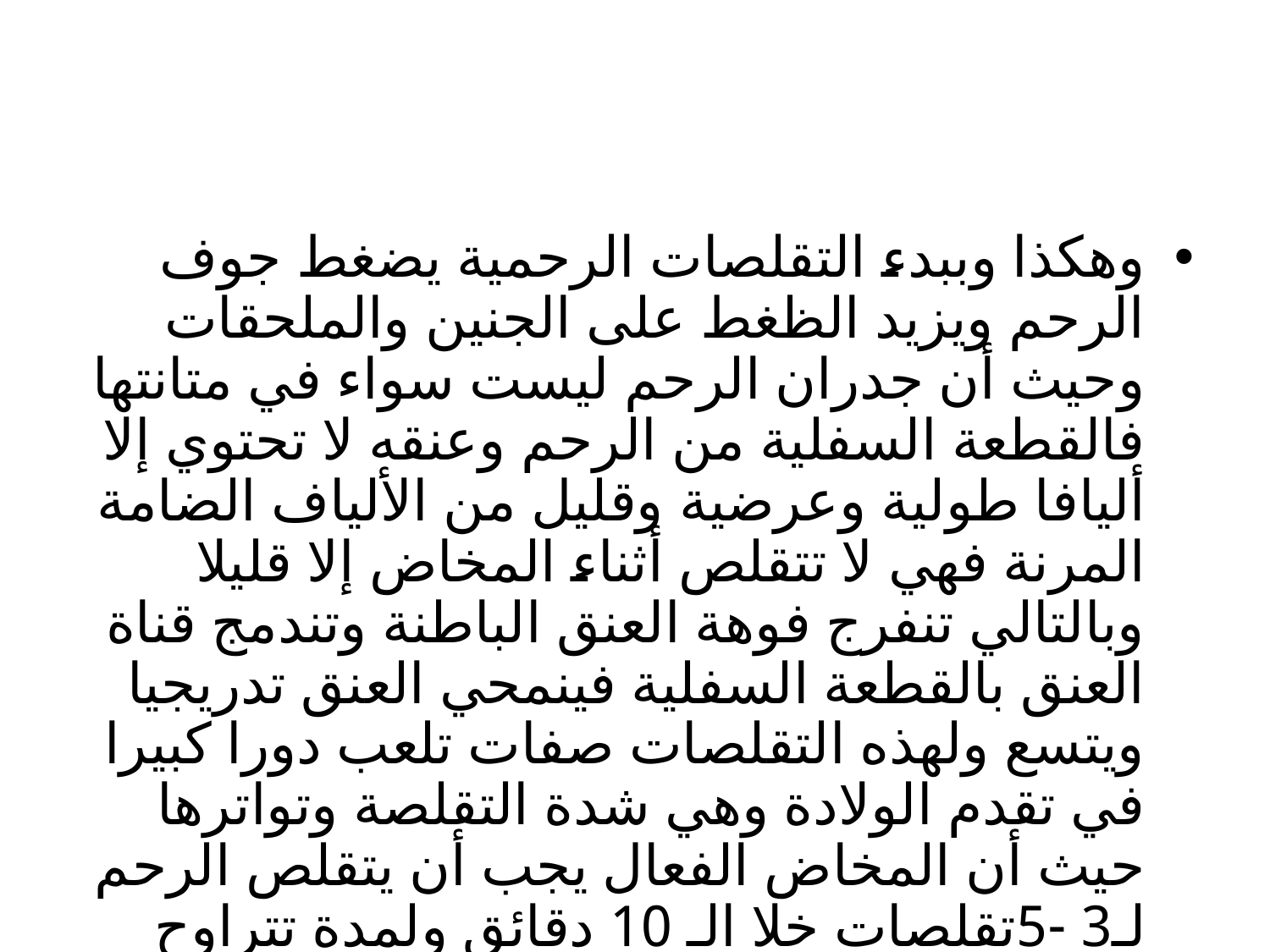

#
وهكذا وببدء التقلصات الرحمية يضغط جوف الرحم ويزيد الظغط على الجنين والملحقات وحيث أن جدران الرحم ليست سواء في متانتها فالقطعة السفلية من الرحم وعنقه لا تحتوي إلا أليافا طولية وعرضية وقليل من الألياف الضامة المرنة فهي لا تتقلص أثناء المخاض إلا قليلا وبالتالي تنفرج فوهة العنق الباطنة وتندمج قناة العنق بالقطعة السفلية فينمحي العنق تدريجيا ويتسع ولهذه التقلصات صفات تلعب دورا كبيرا في تقدم الولادة وهي شدة التقلصة وتواترها حيث أن المخاض الفعال يجب أن يتقلص الرحم لـ3 -5تقلصات خلا الـ 10 دقائق ولمدة تتراوح بين 40-50 ثانية